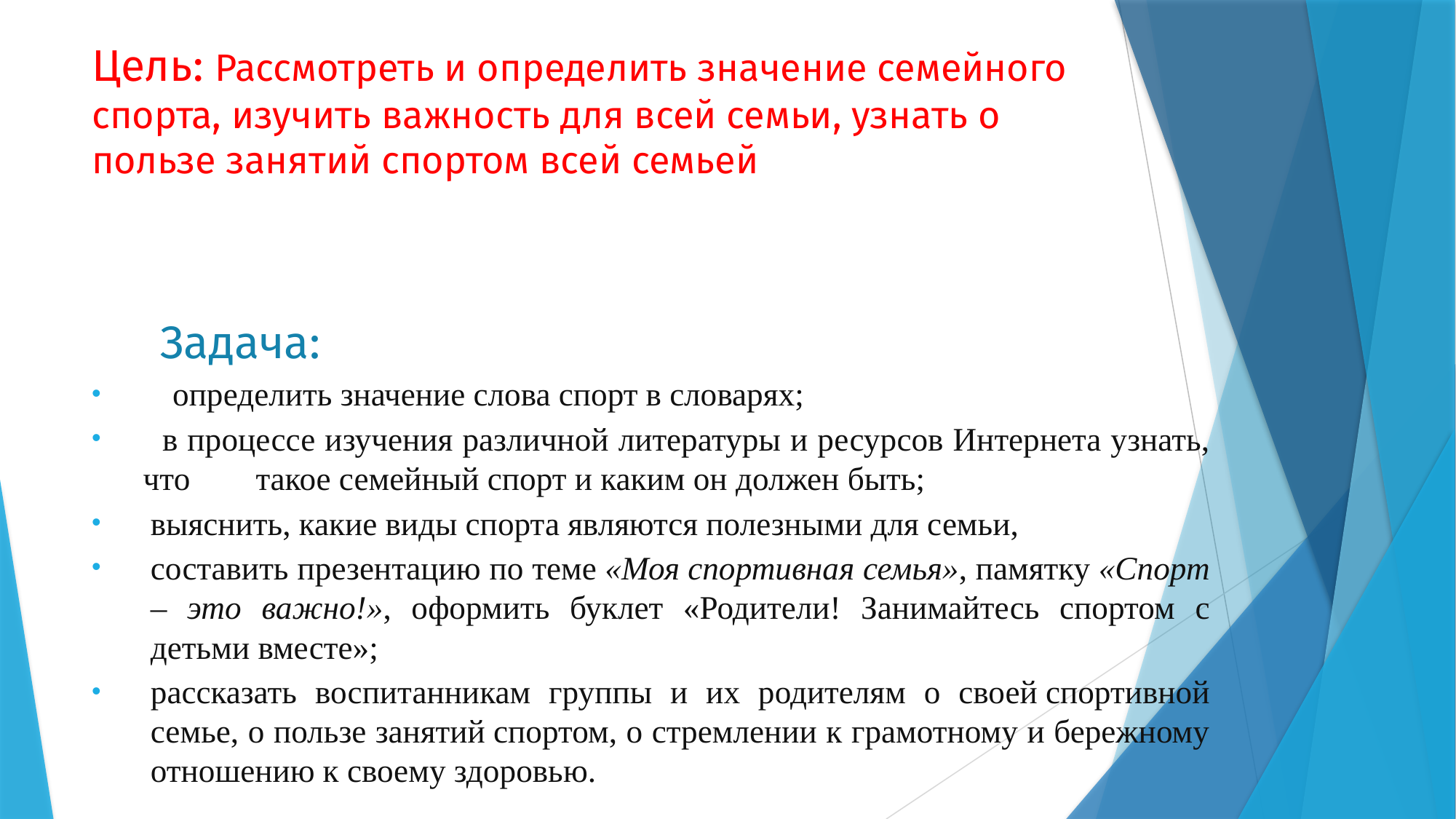

# Цель: Рассмотреть и определить значение семейного спорта, изучить важность для всей семьи, узнать о пользе занятий спортом всей семьей

  Задача:
определить значение слова спорт в словарях;
  в процессе изучения различной литературы и ресурсов Интернета узнать, что        такое семейный спорт и каким он должен быть;
выяснить, какие виды спорта являются полезными для семьи,
составить презентацию по теме «Моя спортивная семья», памятку «Спорт – это важно!», оформить буклет «Родители! Занимайтесь спортом с детьми вместе»;
рассказать воспитанникам группы и их родителям о своей спортивной семье, о пользе занятий спортом, о стремлении к грамотному и бережному отношению к своему здоровью.